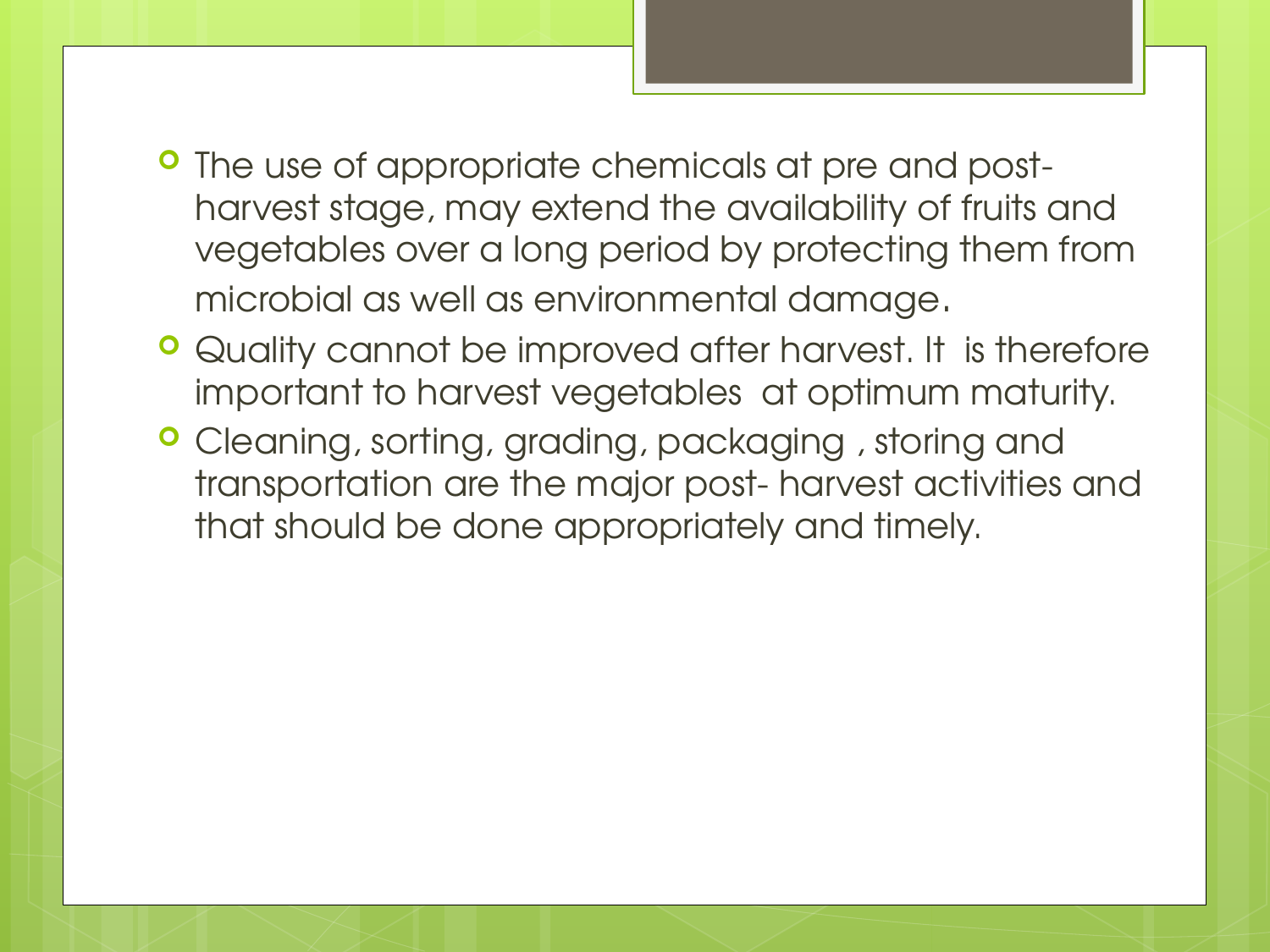

The use of appropriate chemicals at pre and post-harvest stage, may extend the availability of fruits and vegetables over a long period by protecting them from microbial as well as environmental damage.
Quality cannot be improved after harvest. It  is therefore important to harvest vegetables  at optimum maturity.
Cleaning, sorting, grading, packaging , storing and transportation are the major post- harvest activities and that should be done appropriately and timely.